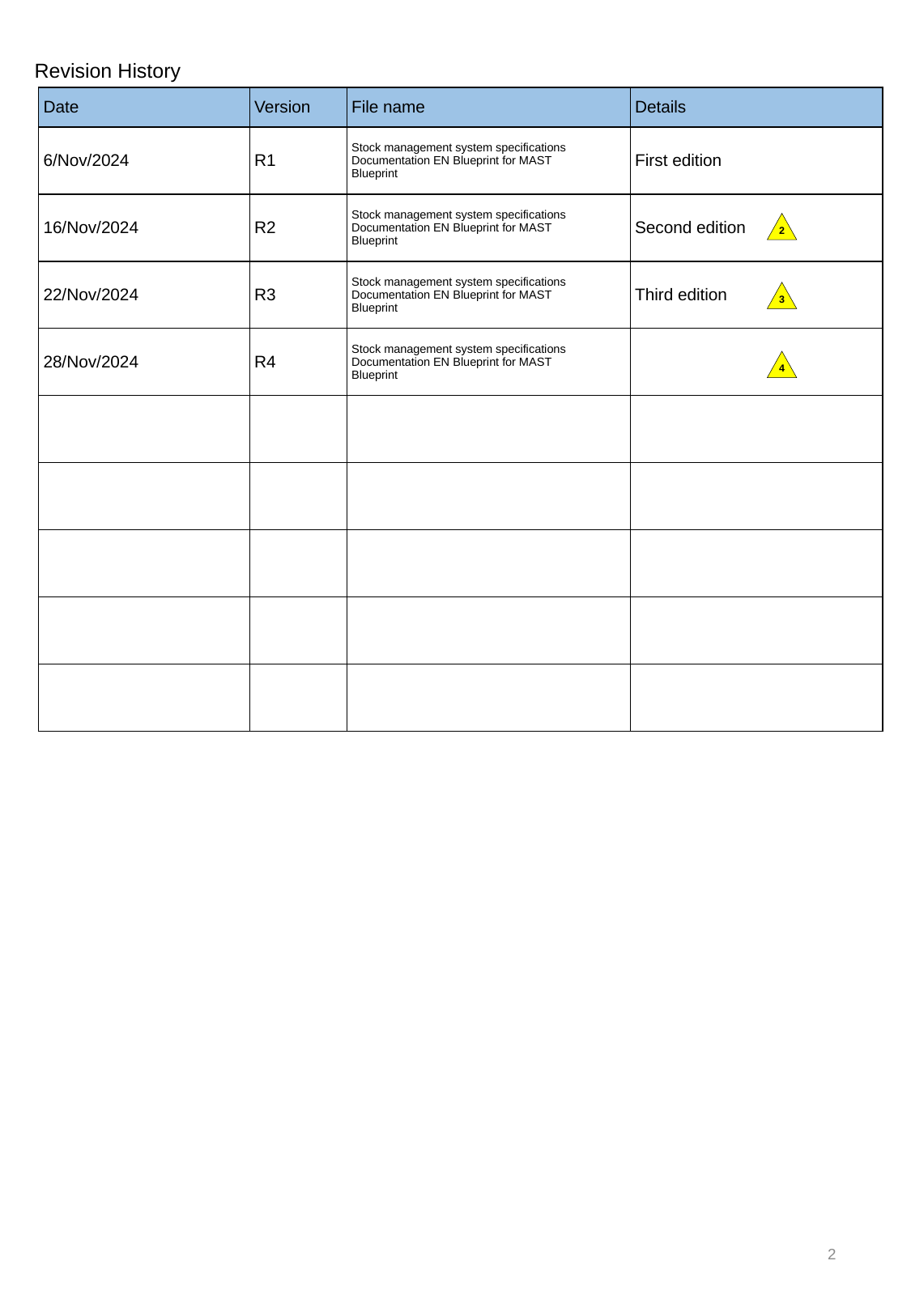

Revision History
| Date | Version | File name | Details |
| --- | --- | --- | --- |
| 6/Nov/2024 | R1 | Stock management system specifications Documentation EN Blueprint for MAST Blueprint | First edition |
| 16/Nov/2024 | R2 | Stock management system specifications Documentation EN Blueprint for MAST Blueprint | Second edition |
| 22/Nov/2024 | R3 | Stock management system specifications Documentation EN Blueprint for MAST Blueprint | Third edition |
| 28/Nov/2024 | R4 | Stock management system specifications Documentation EN Blueprint for MAST Blueprint |  |
|  |  |  |  |
|  |  |  |  |
|  |  |  |  |
|  |  |  |  |
|  |  |  |  |
2
3
4
2